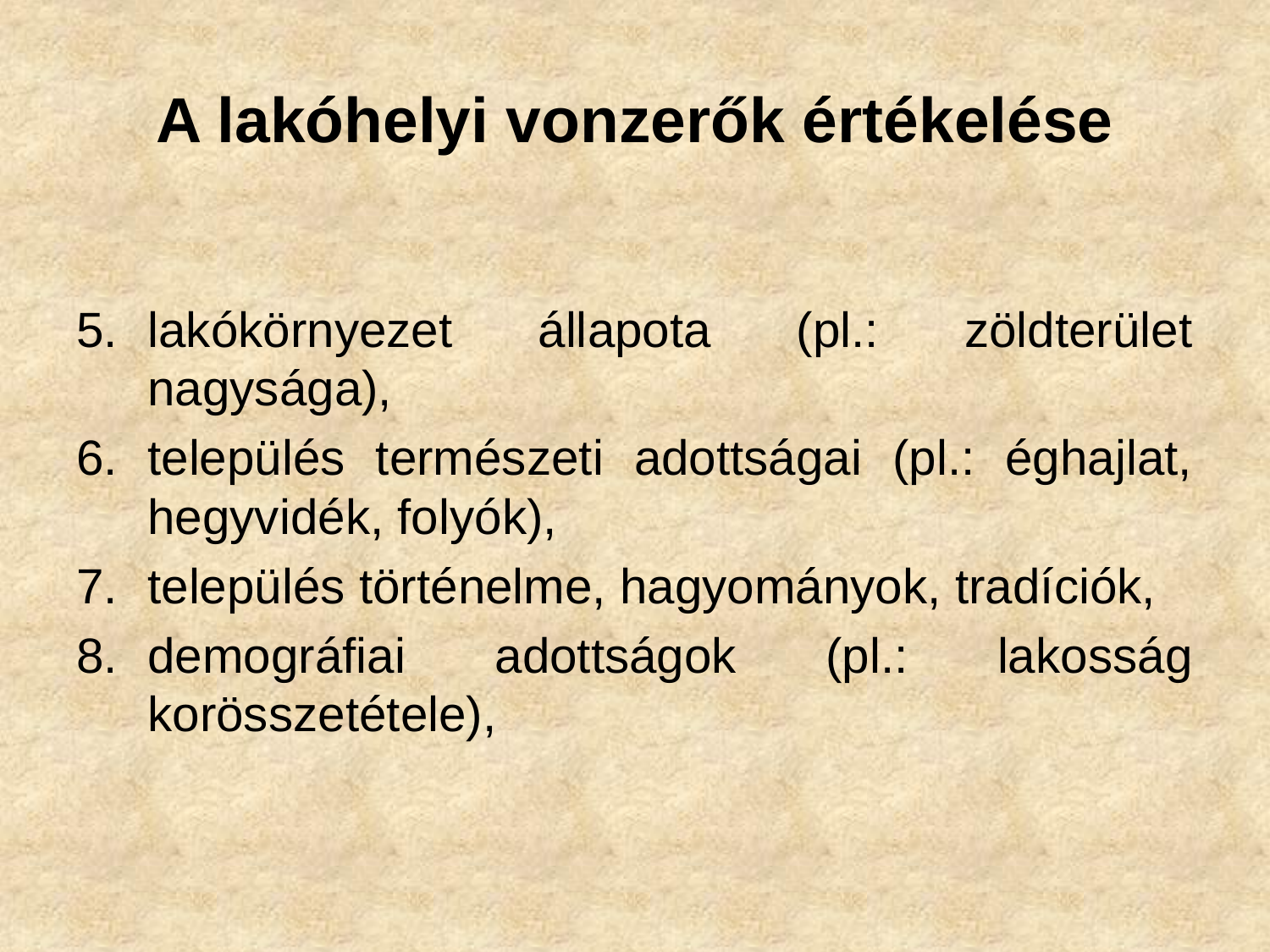

# A lakóhelyi vonzerők értékelése

lakókörnyezet állapota (pl.: zöldterület nagysága),
település természeti adottságai (pl.: éghajlat, hegyvidék, folyók),
település történelme, hagyományok, tradíciók,
demográfiai adottságok (pl.: lakosság korösszetétele),